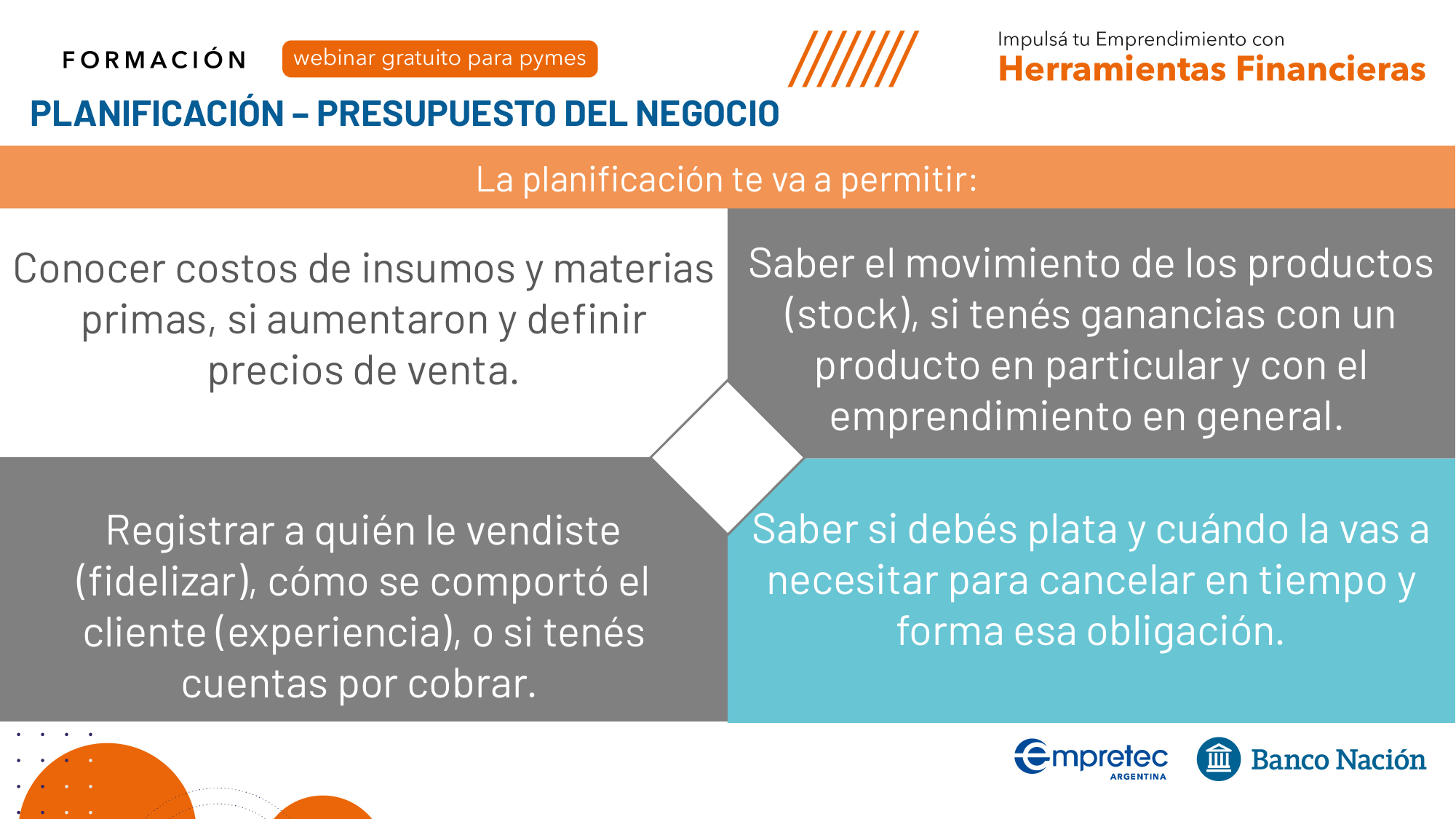

PLANIFICACIÓN – PRESUPUESTO DEL NEGOCIO

La planificación te va a permitir:

Saber el movimiento de los productos (stock), si tenés ganancias con un producto en particular y con el emprendimiento en general.
Conocer costos de insumos y materias primas, si aumentaron y definir precios de venta.

Saber si debés plata y cuándo la vas a necesitar para cancelar en tiempo y forma esa obligación.
Registrar a quién le vendiste (fidelizar), cómo se comportó el cliente (experiencia), o si tenés cuentas por cobrar.